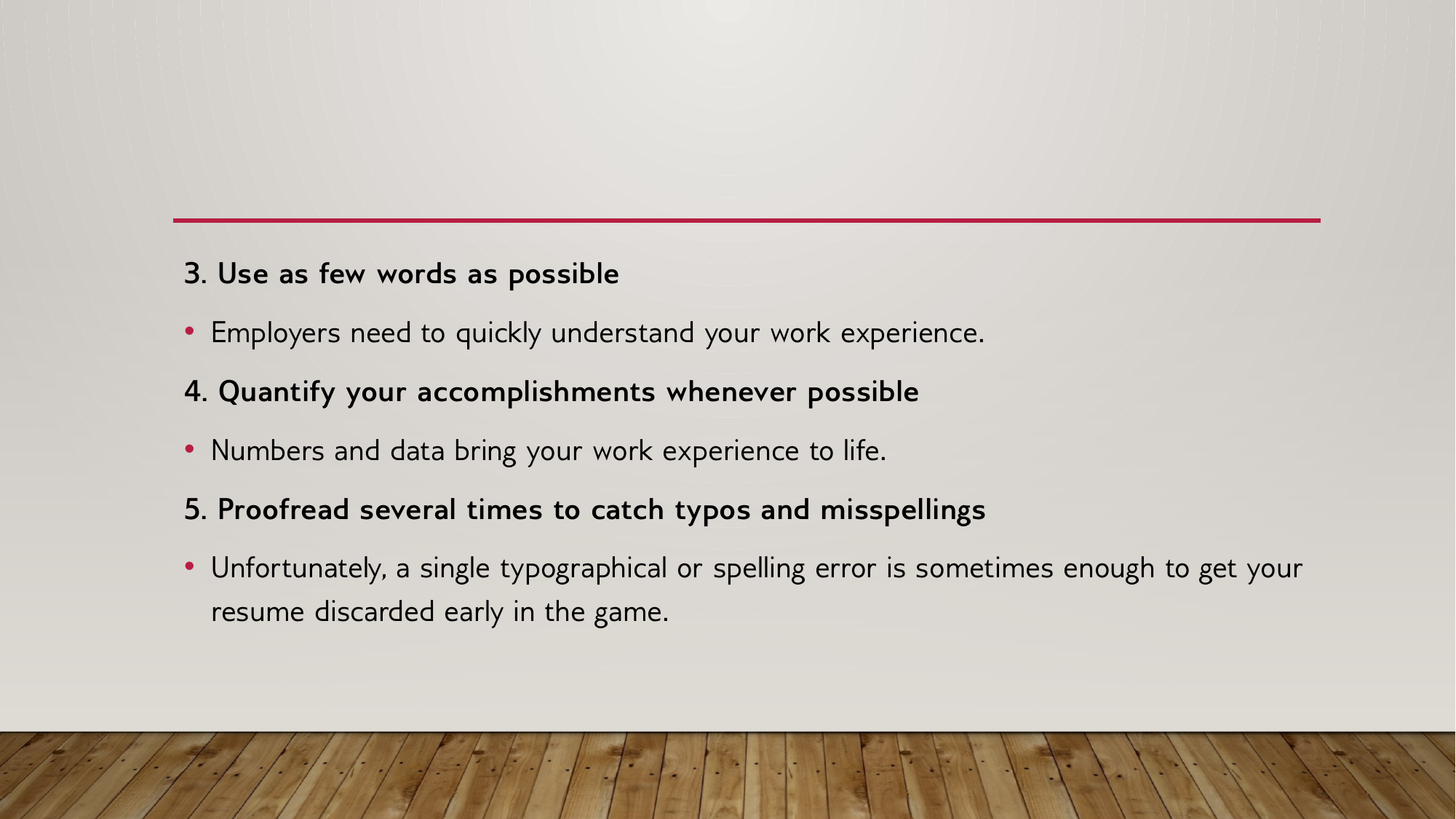

#
3. Use as few words as possible
Employers need to quickly understand your work experience.
4. Quantify your accomplishments whenever possible
Numbers and data bring your work experience to life.
5. Proofread several times to catch typos and misspellings
Unfortunately, a single typographical or spelling error is sometimes enough to get your resume discarded early in the game.